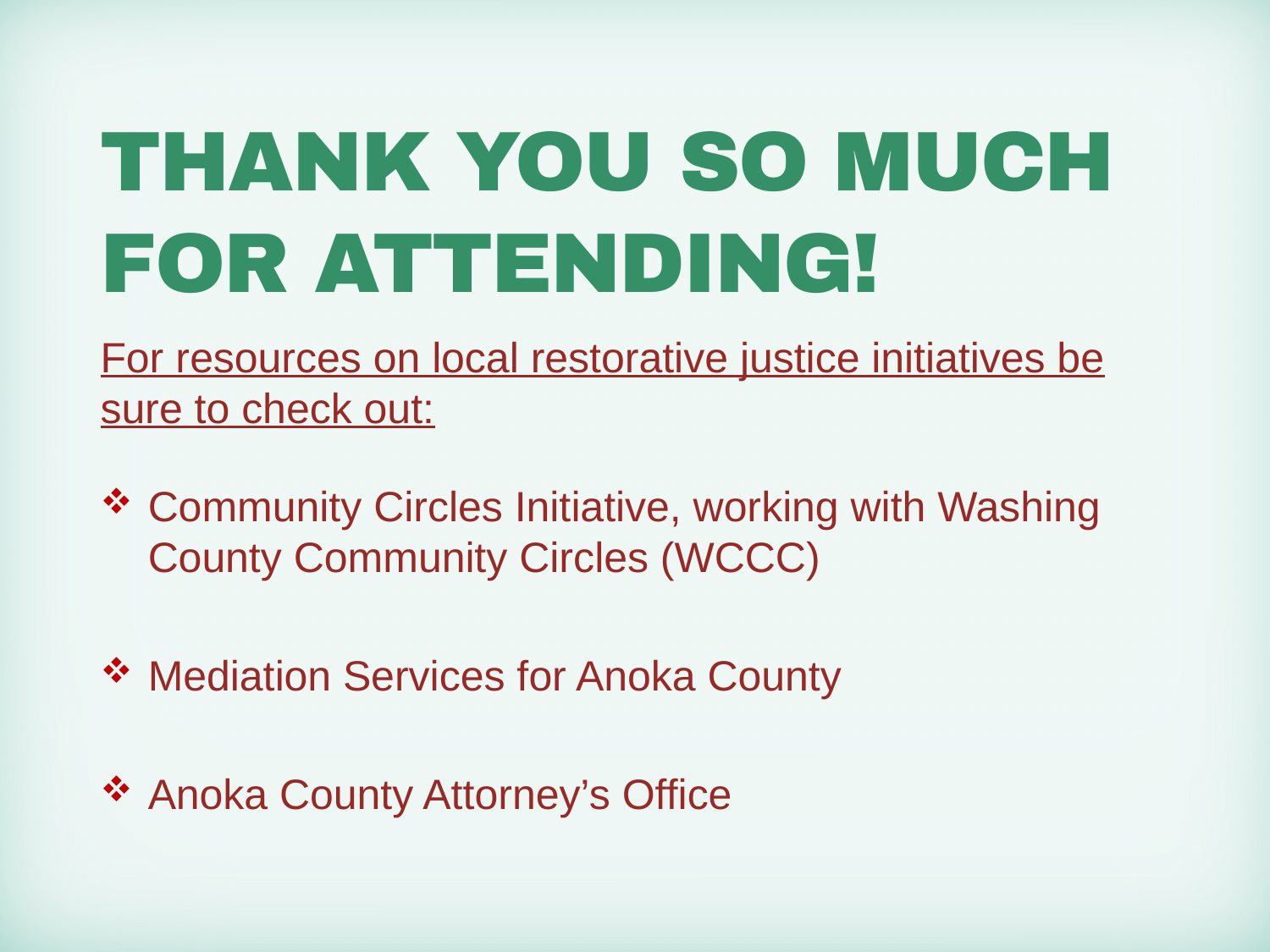

# Thank you so much for attending!
For resources on local restorative justice initiatives be sure to check out:

Community Circles Initiative, working with Washing County Community Circles (WCCC)

Mediation Services for Anoka County

Anoka County Attorney’s Office